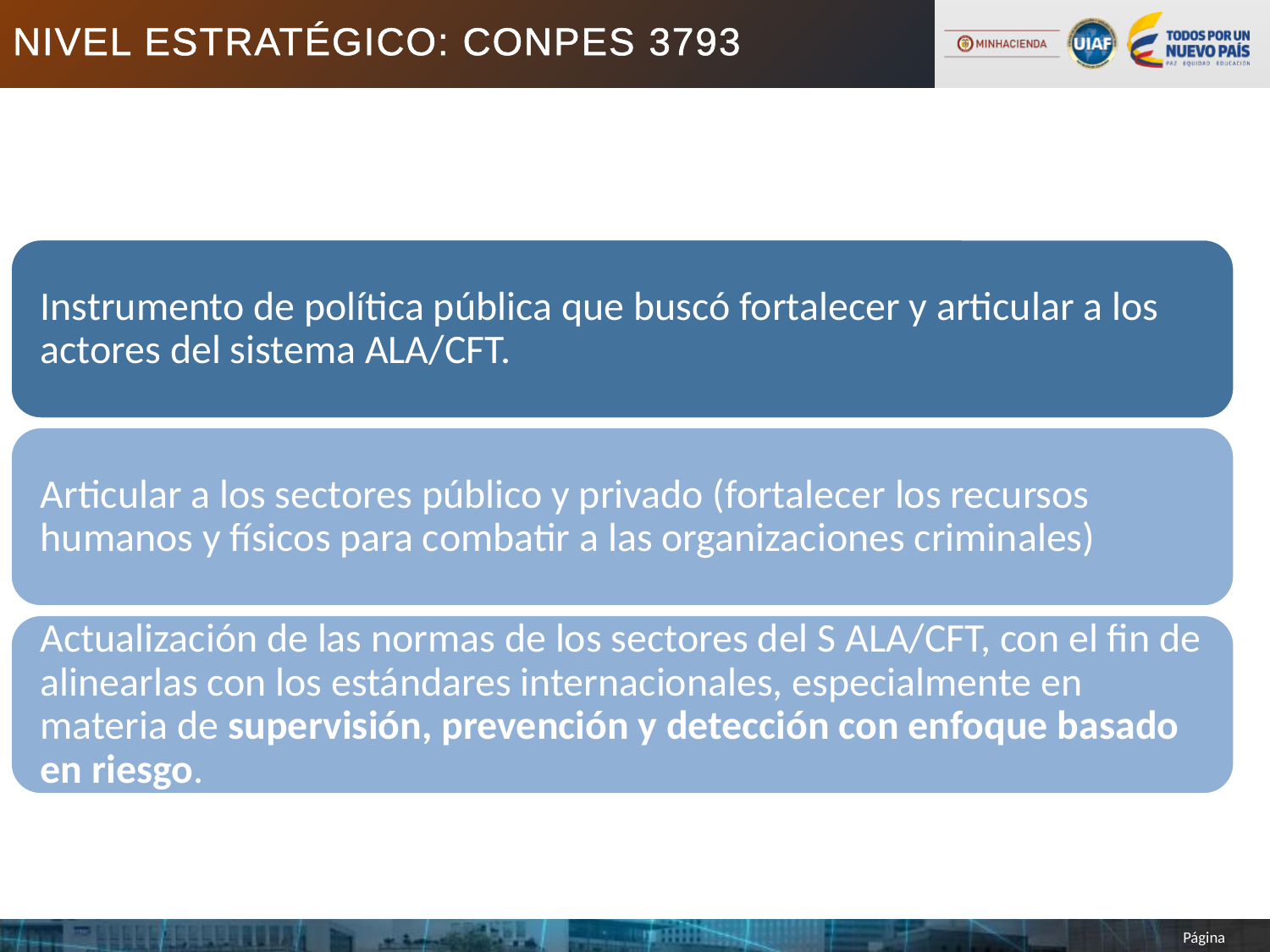

# Nivel Estratégico: CONPES 3793
Instrumento de política pública que buscó fortalecer y articular a los actores del sistema ALA/CFT.
Articular a los sectores público y privado (fortalecer los recursos humanos y físicos para combatir a las organizaciones criminales)
Actualización de las normas de los sectores del S ALA/CFT, con el fin de alinearlas con los estándares internacionales, especialmente en materia de supervisión, prevención y detección con enfoque basado en riesgo.
8
Página